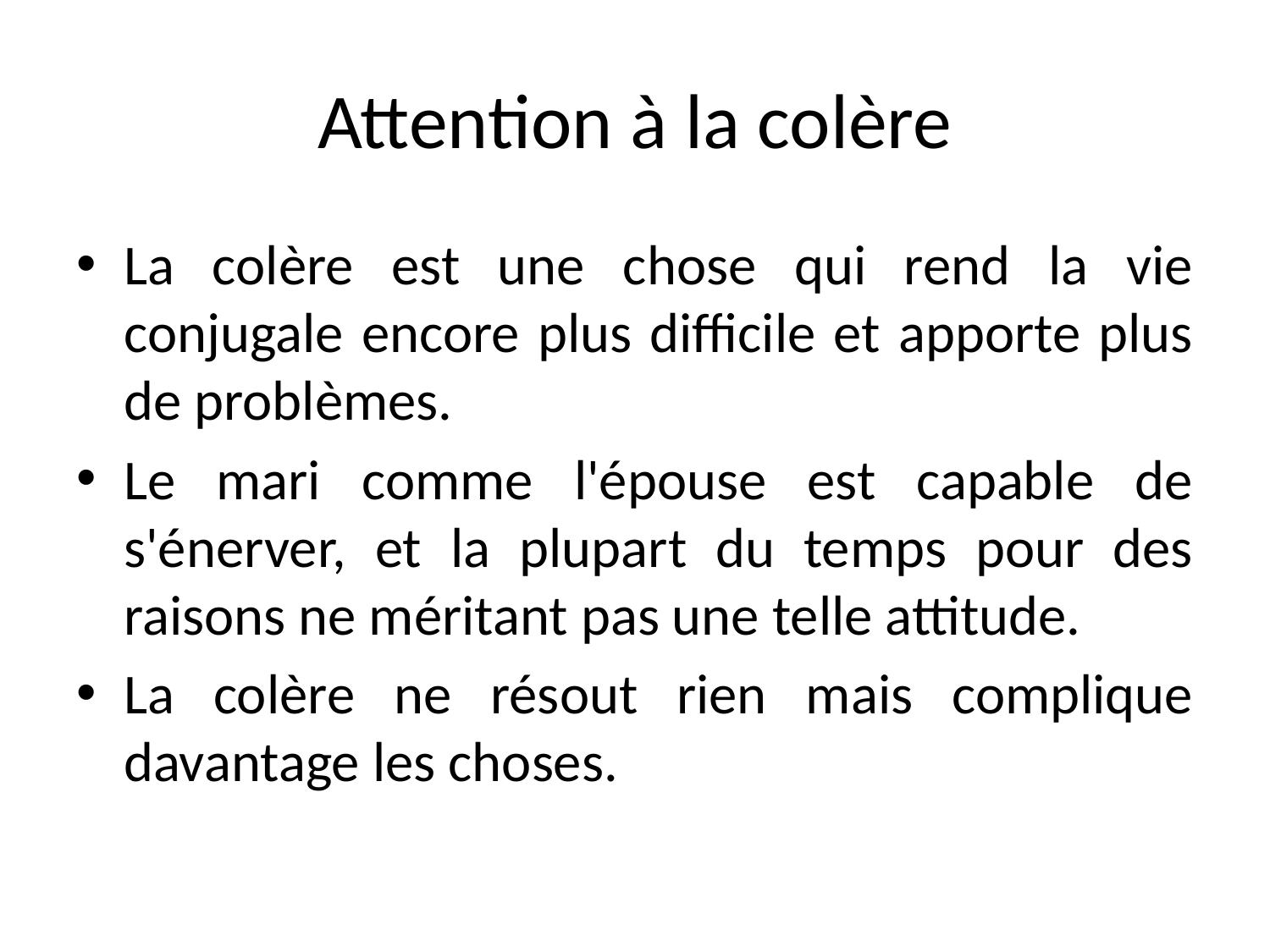

# Attention à la colère
La colère est une chose qui rend la vie conjugale encore plus difficile et apporte plus de problèmes.
Le mari comme l'épouse est capable de s'énerver, et la plupart du temps pour des raisons ne méritant pas une telle attitude.
La colère ne résout rien mais complique davantage les choses.